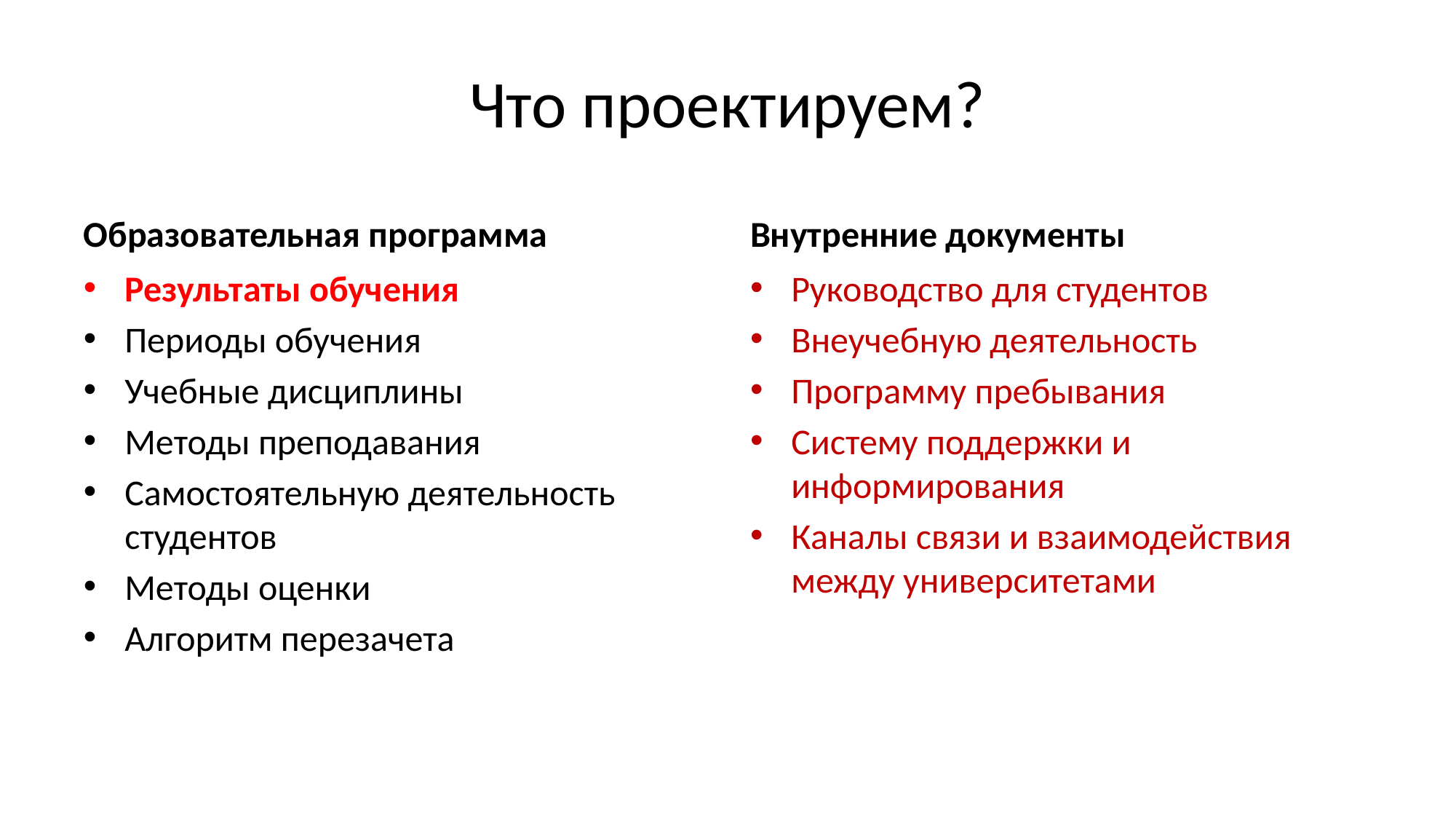

# Что проектируем?
Образовательная программа
Внутренние документы
Результаты обучения
Периоды обучения
Учебные дисциплины
Методы преподавания
Самостоятельную деятельность студентов
Методы оценки
Алгоритм перезачета
Руководство для студентов
Внеучебную деятельность
Программу пребывания
Систему поддержки и информирования
Каналы связи и взаимодействия между университетами